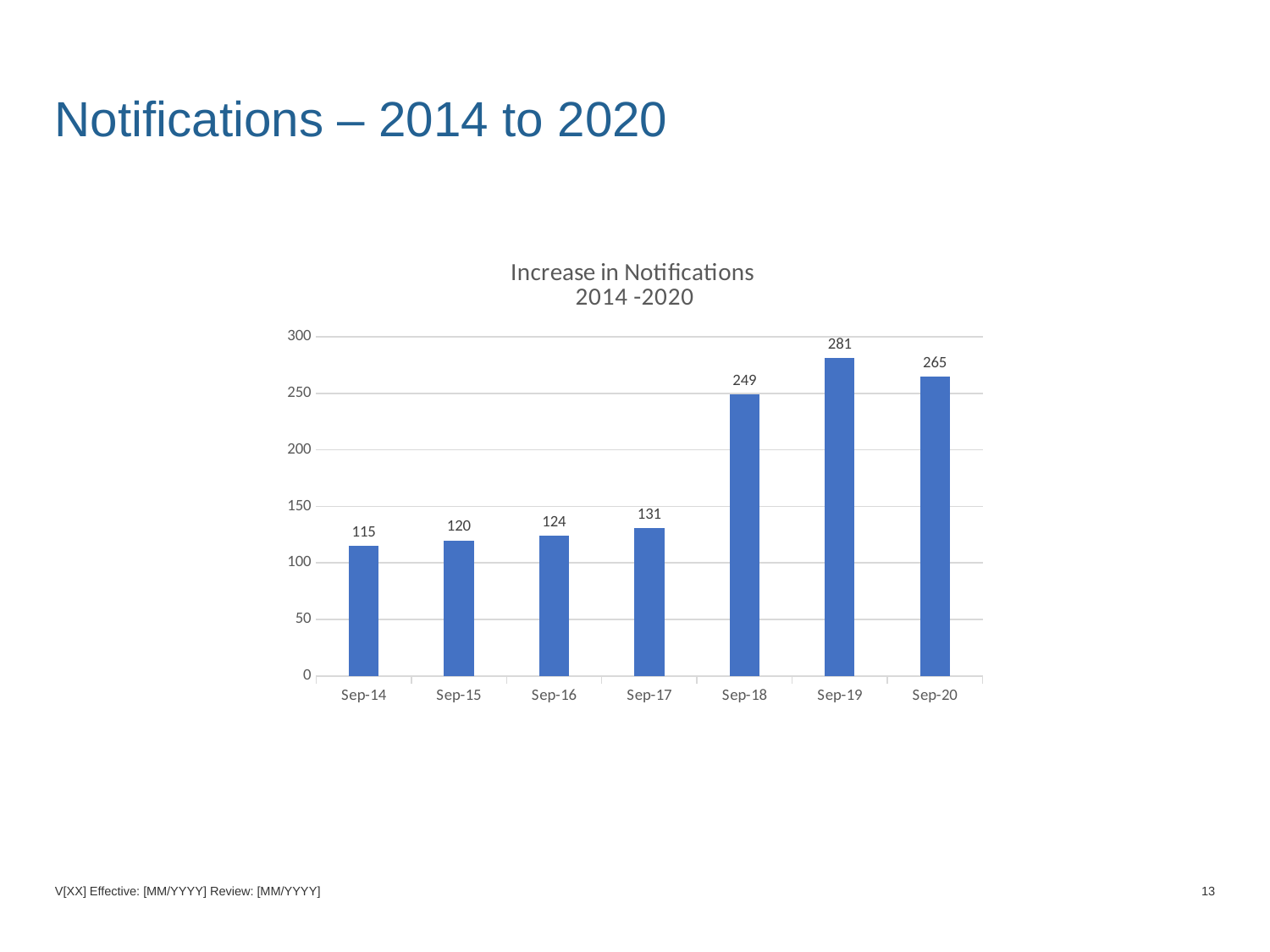

# Notifications – 2014 to 2020

### Chart: Increase in Notifications
2014 -2020

| Category |  |
|---|---|
| 41883 | 115.0 |
| 42248 | 120.0 |
| 42614 | 124.0 |
| 42979 | 131.0 |
| 43344 | 249.0 |
| 43709 | 281.0 |
| 44075 | 265.0 |

V[XX] Effective: [MM/YYYY] Review: [MM/YYYY]
13